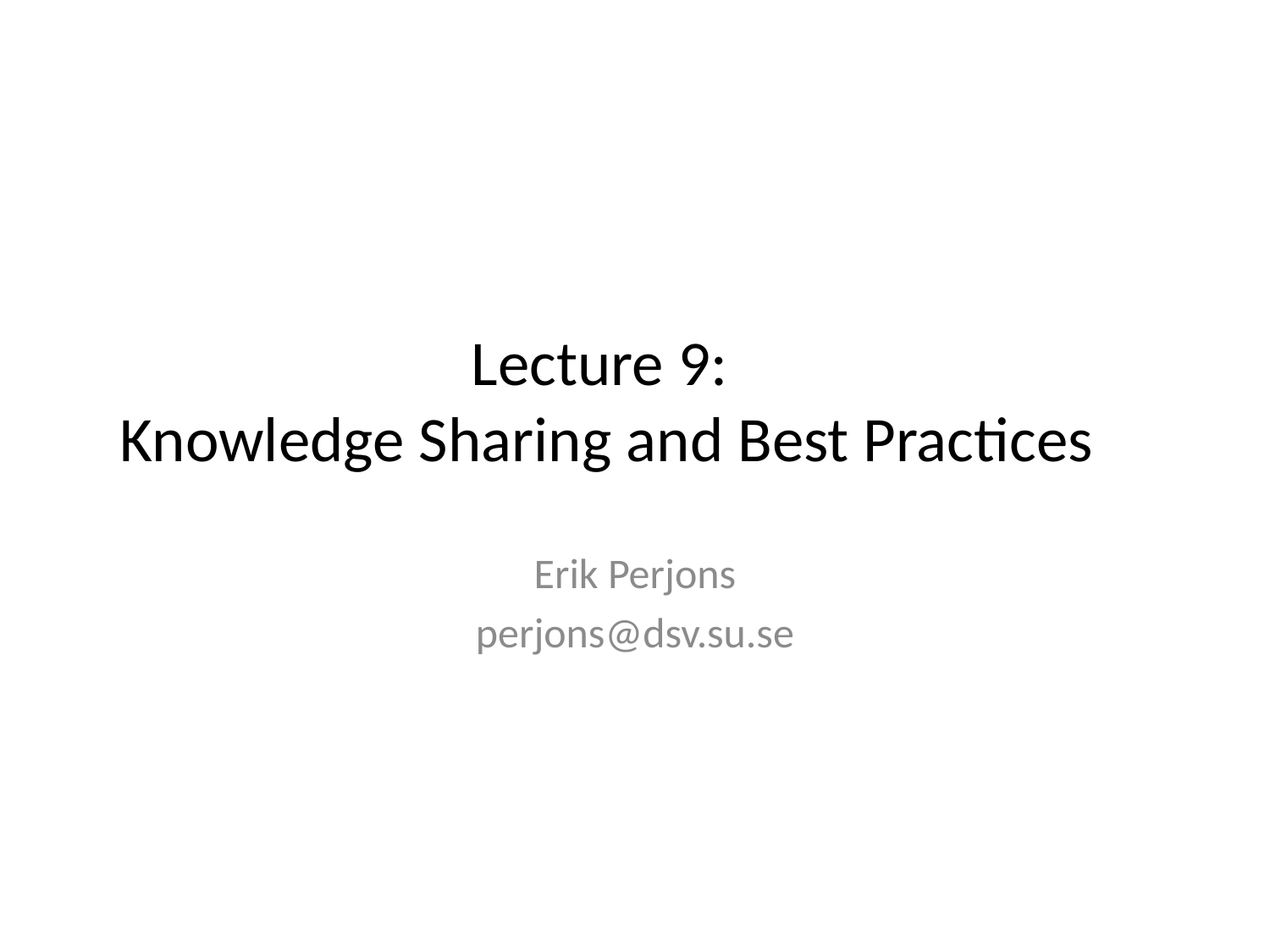

# Lecture 9: Knowledge Sharing and Best Practices
Erik Perjons
perjons@dsv.su.se